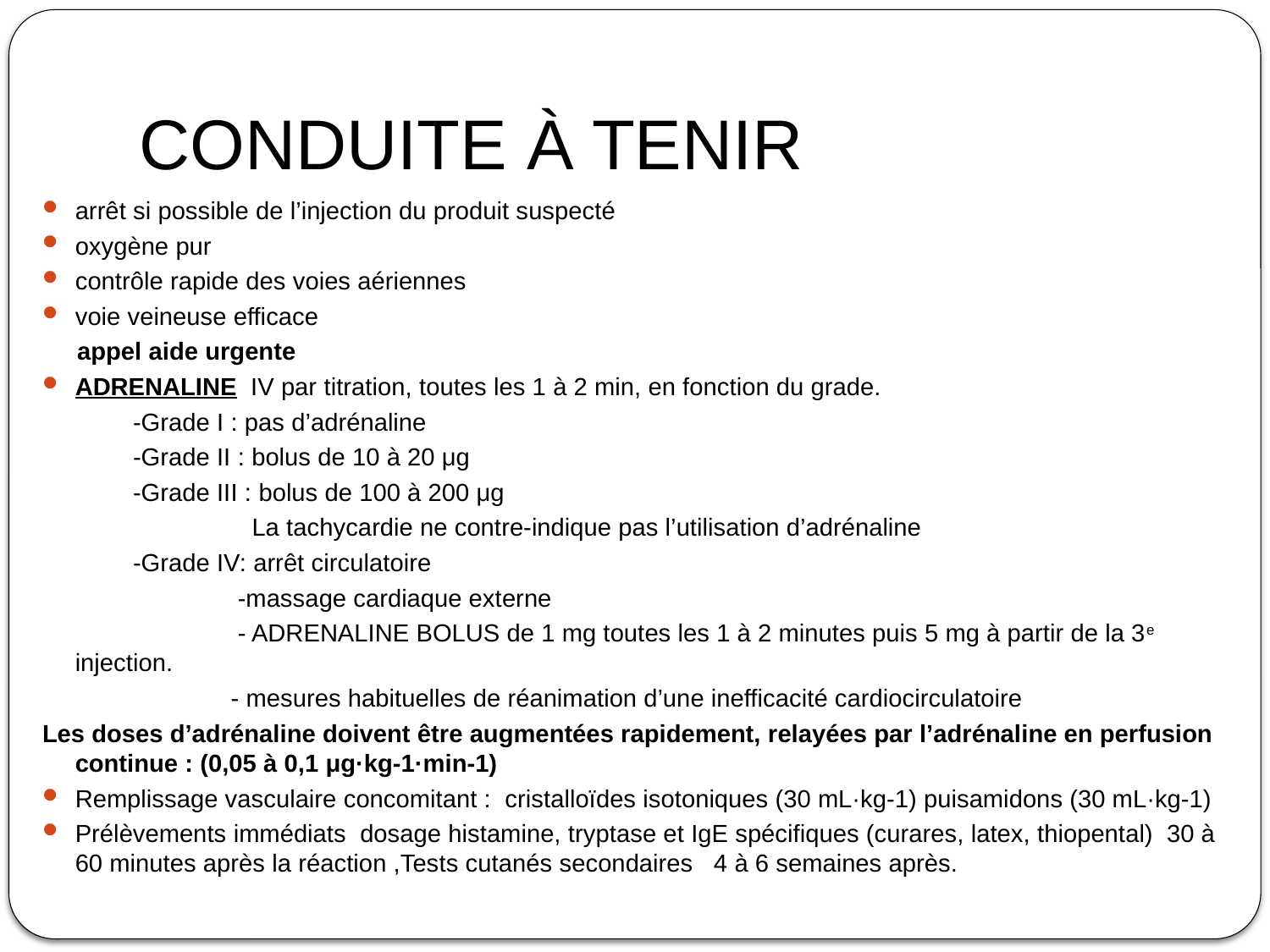

# CONDUITE À TENIR
arrêt si possible de l’injection du produit suspecté
oxygène pur
contrôle rapide des voies aériennes
voie veineuse efficace
     appel aide urgente
ADRENALINE  IV par titration, toutes les 1 à 2 min, en fonction du grade.
             -Grade I : pas d’adrénaline
             -Grade II : bolus de 10 à 20 μg
             -Grade III : bolus de 100 à 200 μg
                              La tachycardie ne contre-indique pas l’utilisation d’adrénaline
             -Grade IV: arrêt circulatoire
                            -massage cardiaque externe
                            - ADRENALINE BOLUS de 1 mg toutes les 1 à 2 minutes puis 5 mg à partir de la 3e injection.
                           - mesures habituelles de réanimation d’une inefficacité cardiocirculatoire
Les doses d’adrénaline doivent être augmentées rapidement, relayées par l’adrénaline en perfusion continue : (0,05 à 0,1 μg·kg-1·min-1)
Remplissage vasculaire concomitant :  cristalloïdes isotoniques (30 mL·kg-1) puisamidons (30 mL·kg-1)
Prélèvements immédiats  dosage histamine, tryptase et IgE spécifiques (curares, latex, thiopental)  30 à 60 minutes après la réaction ,Tests cutanés secondaires   4 à 6 semaines après.